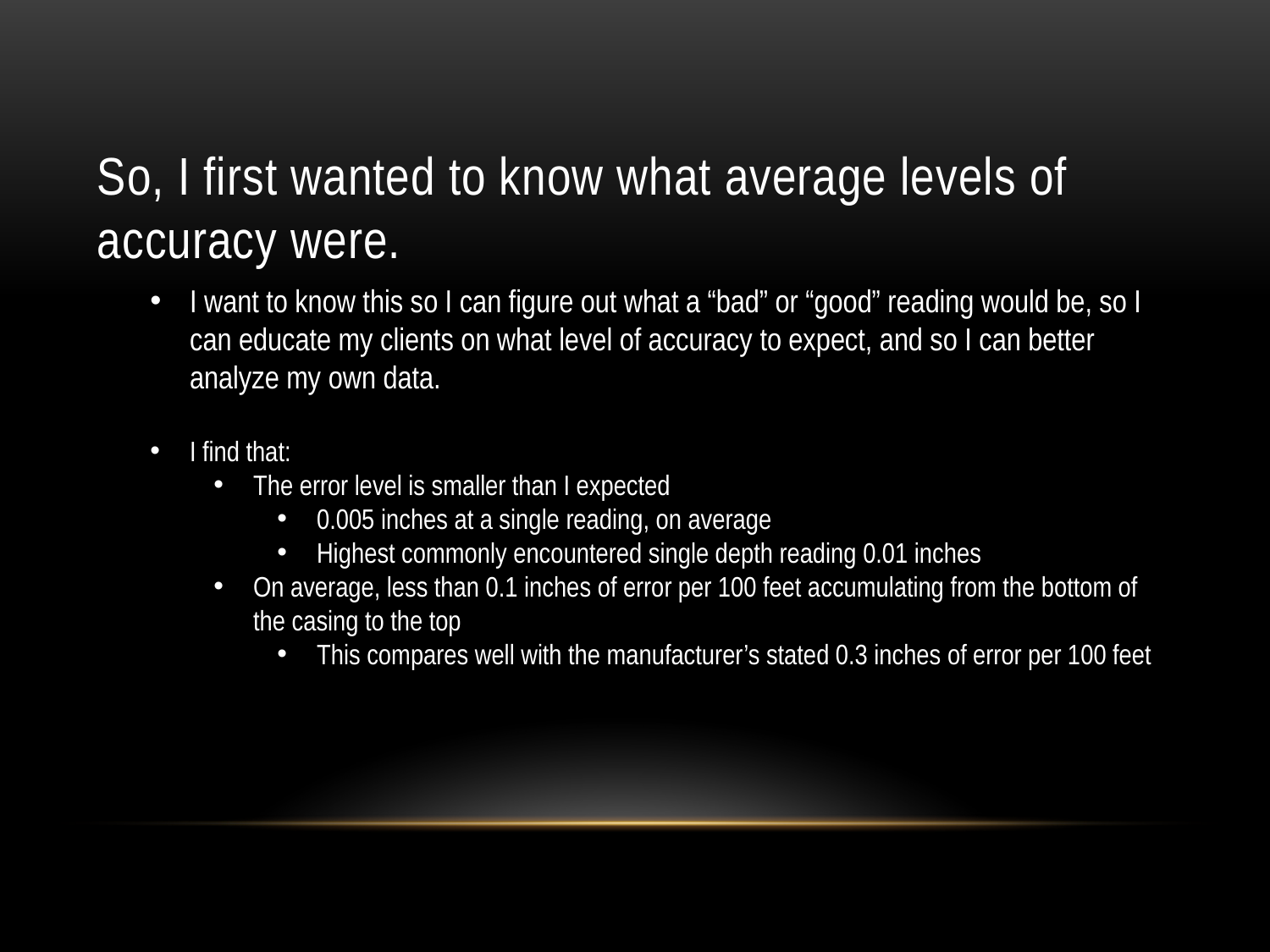

# So, I first wanted to know what average levels of accuracy were.
I want to know this so I can figure out what a “bad” or “good” reading would be, so I can educate my clients on what level of accuracy to expect, and so I can better analyze my own data.

I find that:
The error level is smaller than I expected
0.005 inches at a single reading, on average
Highest commonly encountered single depth reading 0.01 inches
On average, less than 0.1 inches of error per 100 feet accumulating from the bottom of the casing to the top
This compares well with the manufacturer’s stated 0.3 inches of error per 100 feet